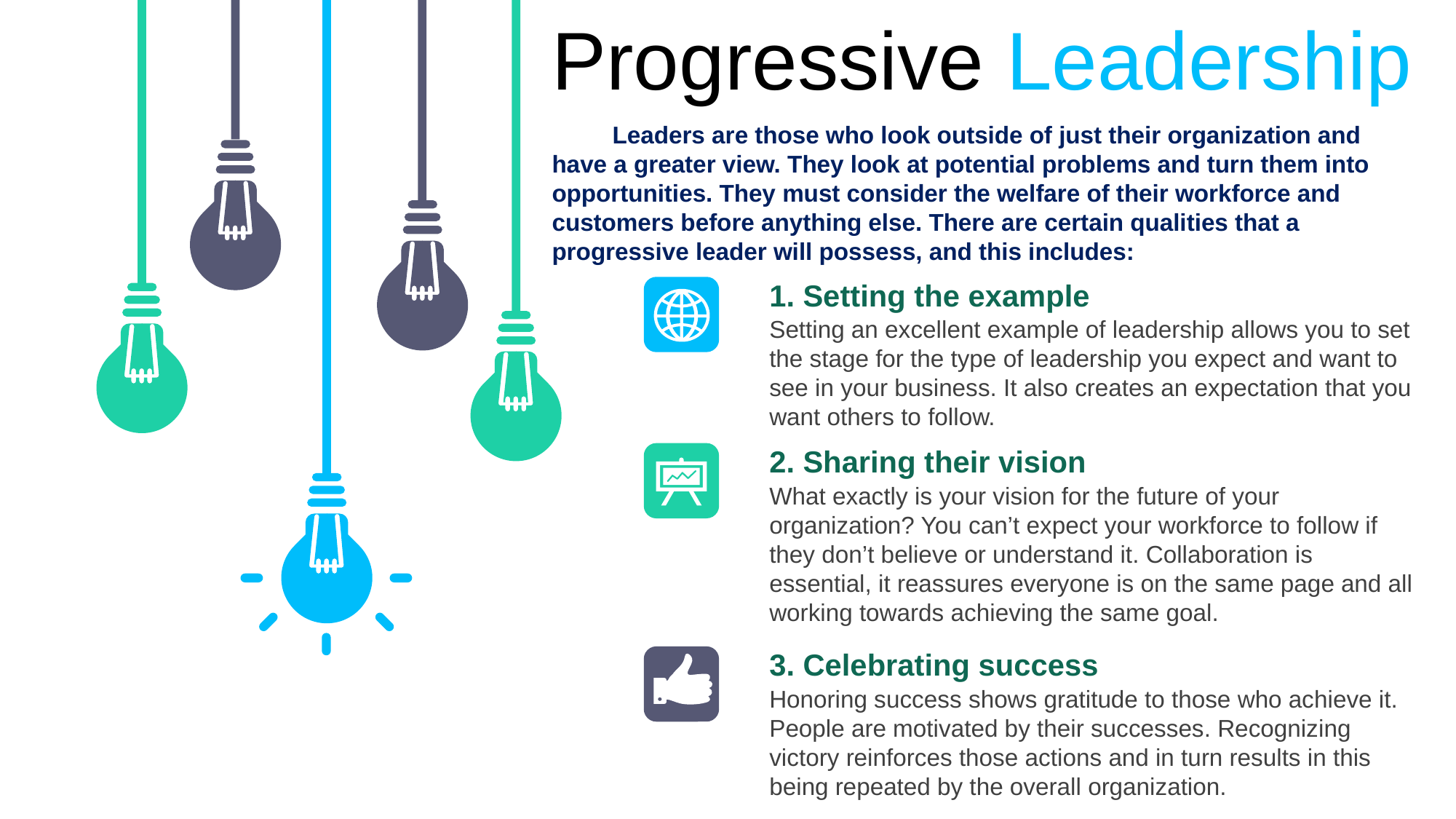

Progressive Leadership
         Leaders are those who look outside of just their organization and have a greater view. They look at potential problems and turn them into opportunities. They must consider the welfare of their workforce and customers before anything else. There are certain qualities that a progressive leader will possess, and this includes:
1. Setting the example
Setting an excellent example of leadership allows you to set the stage for the type of leadership you expect and want to see in your business. It also creates an expectation that you want others to follow.

2. Sharing their vision
What exactly is your vision for the future of your organization? You can’t expect your workforce to follow if they don’t believe or understand it. Collaboration is essential, it reassures everyone is on the same page and all working towards achieving the same goal.

3. Celebrating success
Honoring success shows gratitude to those who achieve it. People are motivated by their successes. Recognizing victory reinforces those actions and in turn results in this being repeated by the overall organization.